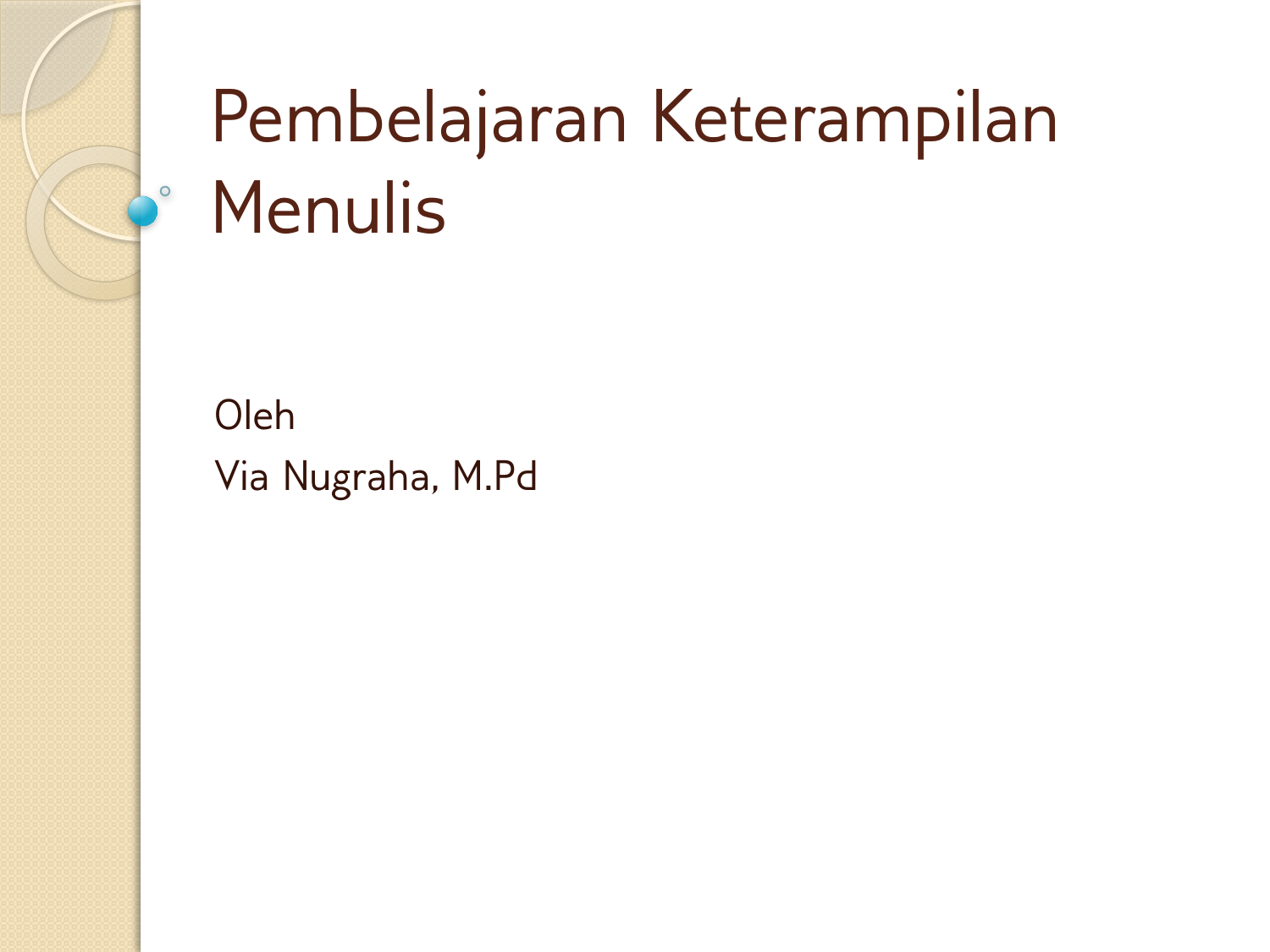

# Pembelajaran Keterampilan Menulis

Oleh
Via Nugraha, M.Pd